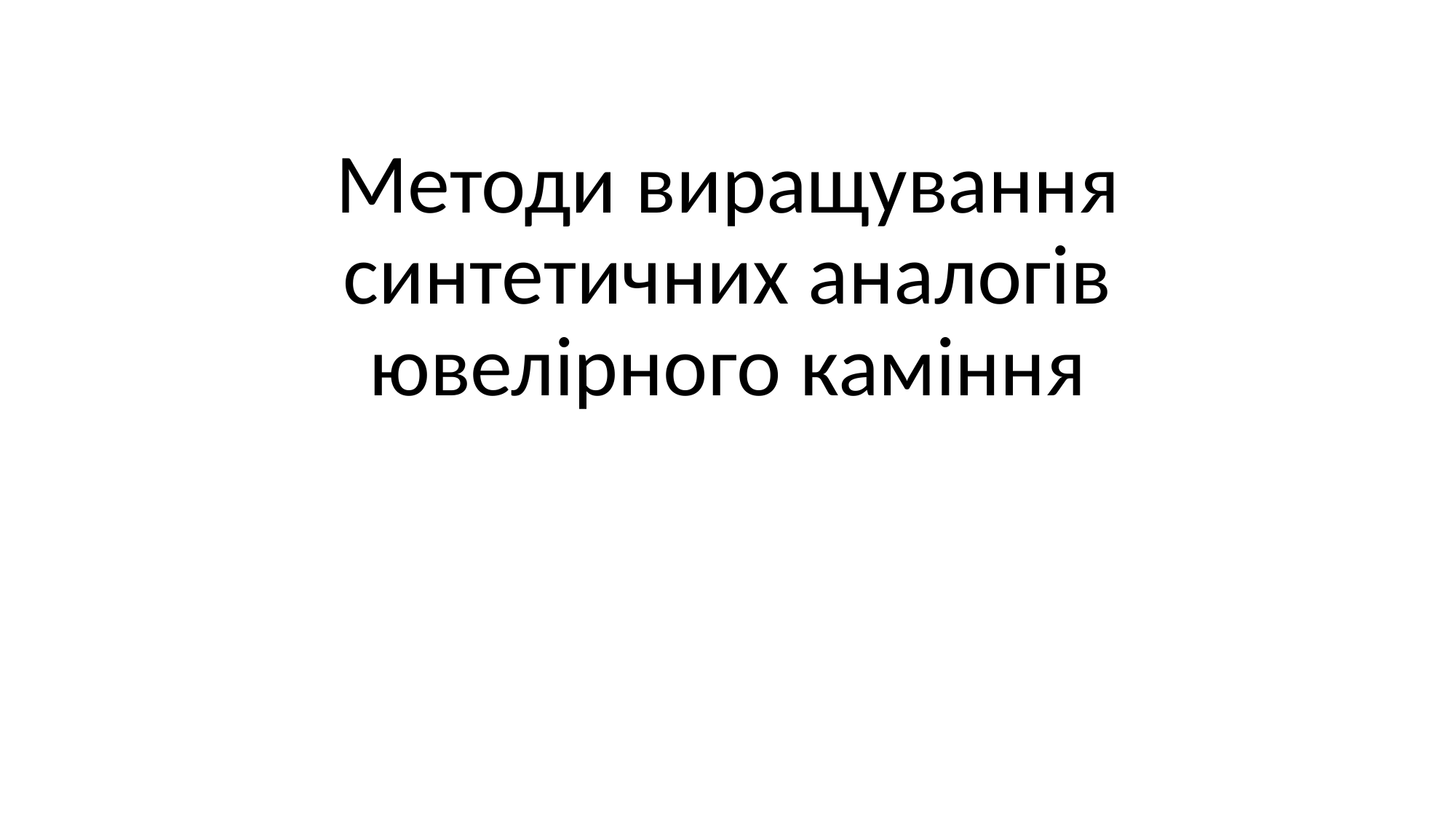

# Методи виращування синтетичних аналогів ювелірного каміння